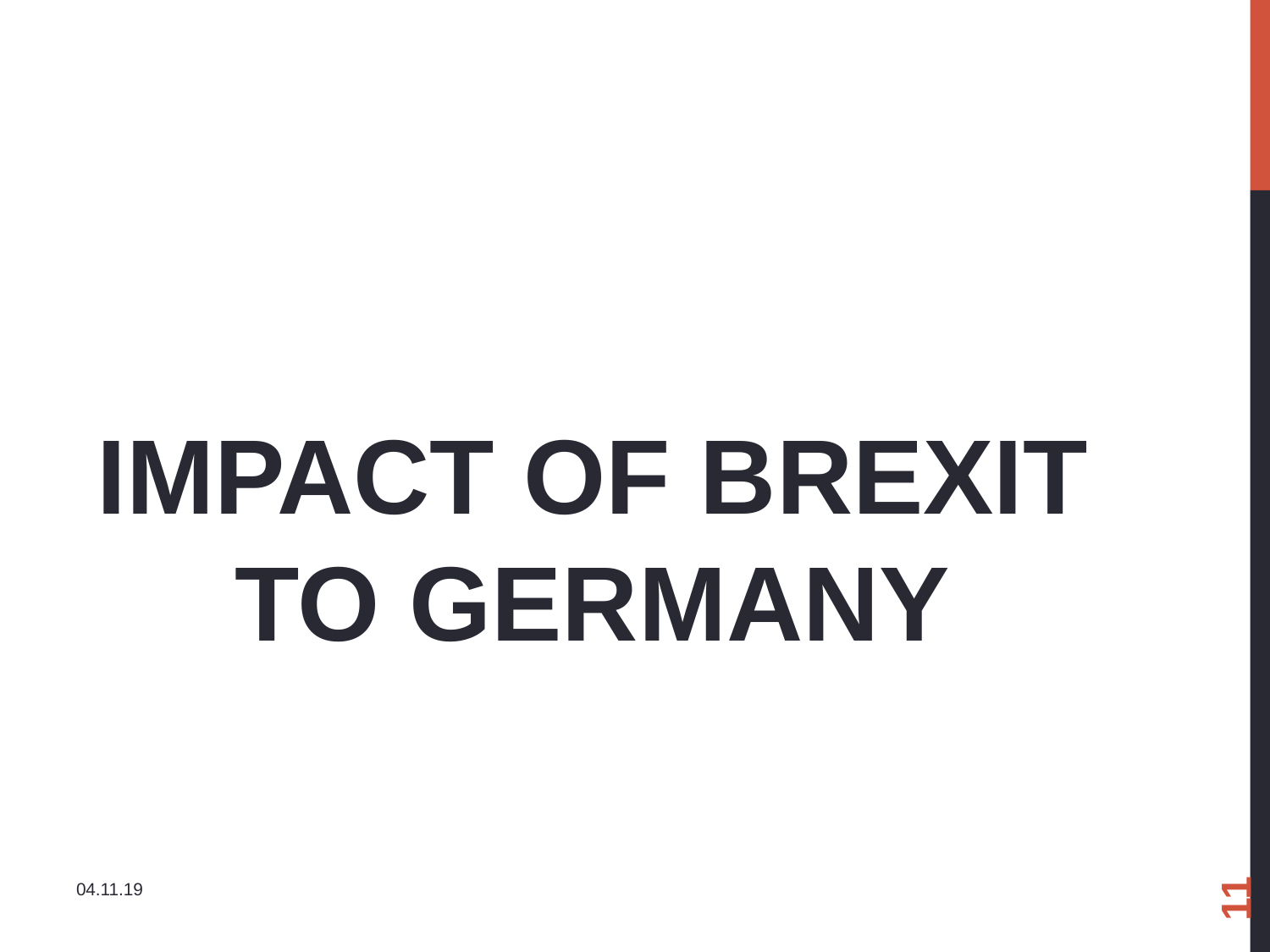

IMPACT OF BREXIT TO GERMANY
11
04.11.19